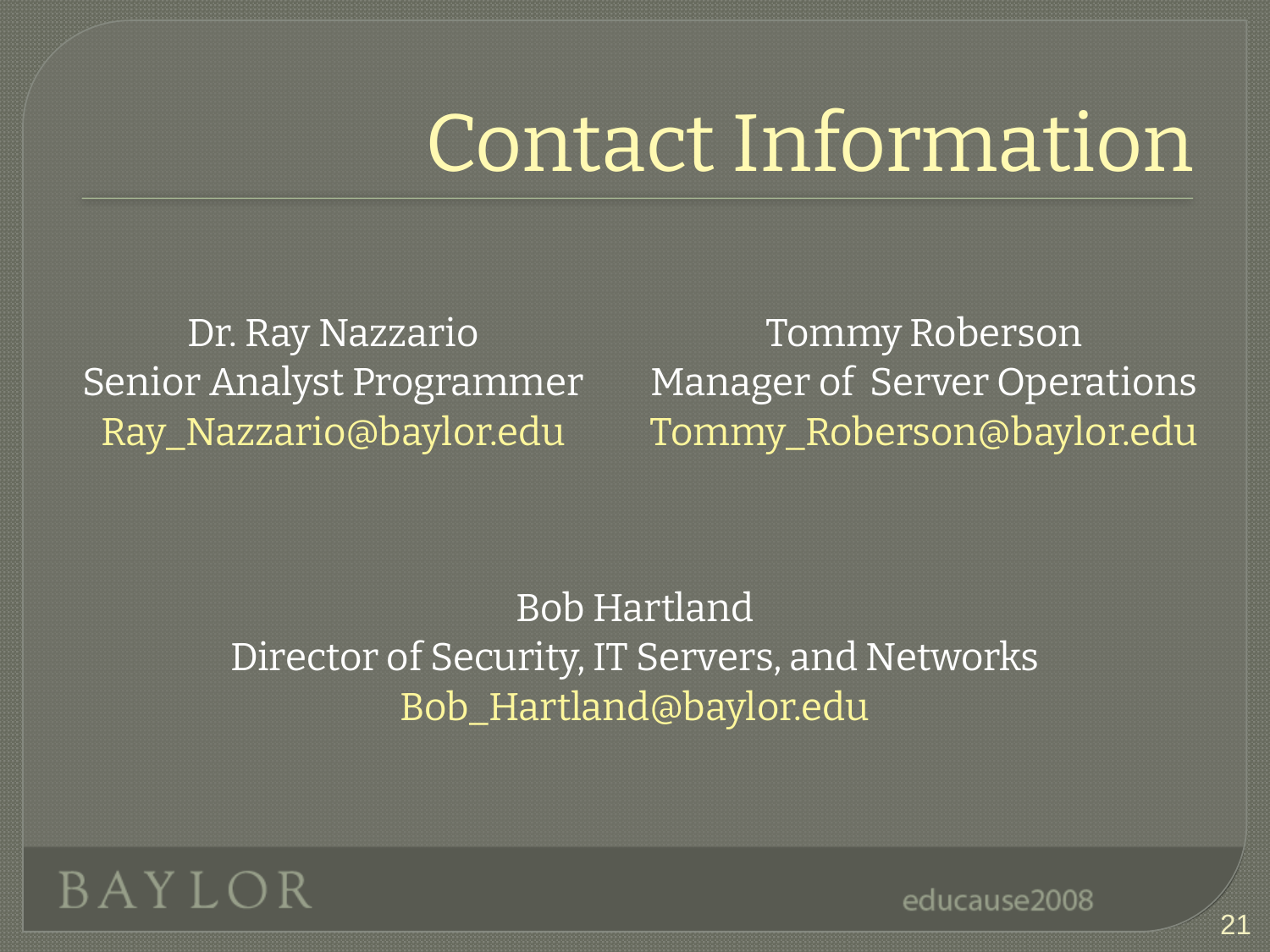

# Contact Information
Dr. Ray Nazzario
Senior Analyst Programmer
Ray_Nazzario@baylor.edu

Tommy Roberson
Manager of  Server Operations
Tommy_Roberson@baylor.edu

Bob Hartland
Director of Security, IT Servers, and Networks
Bob_Hartland@baylor.edu

21